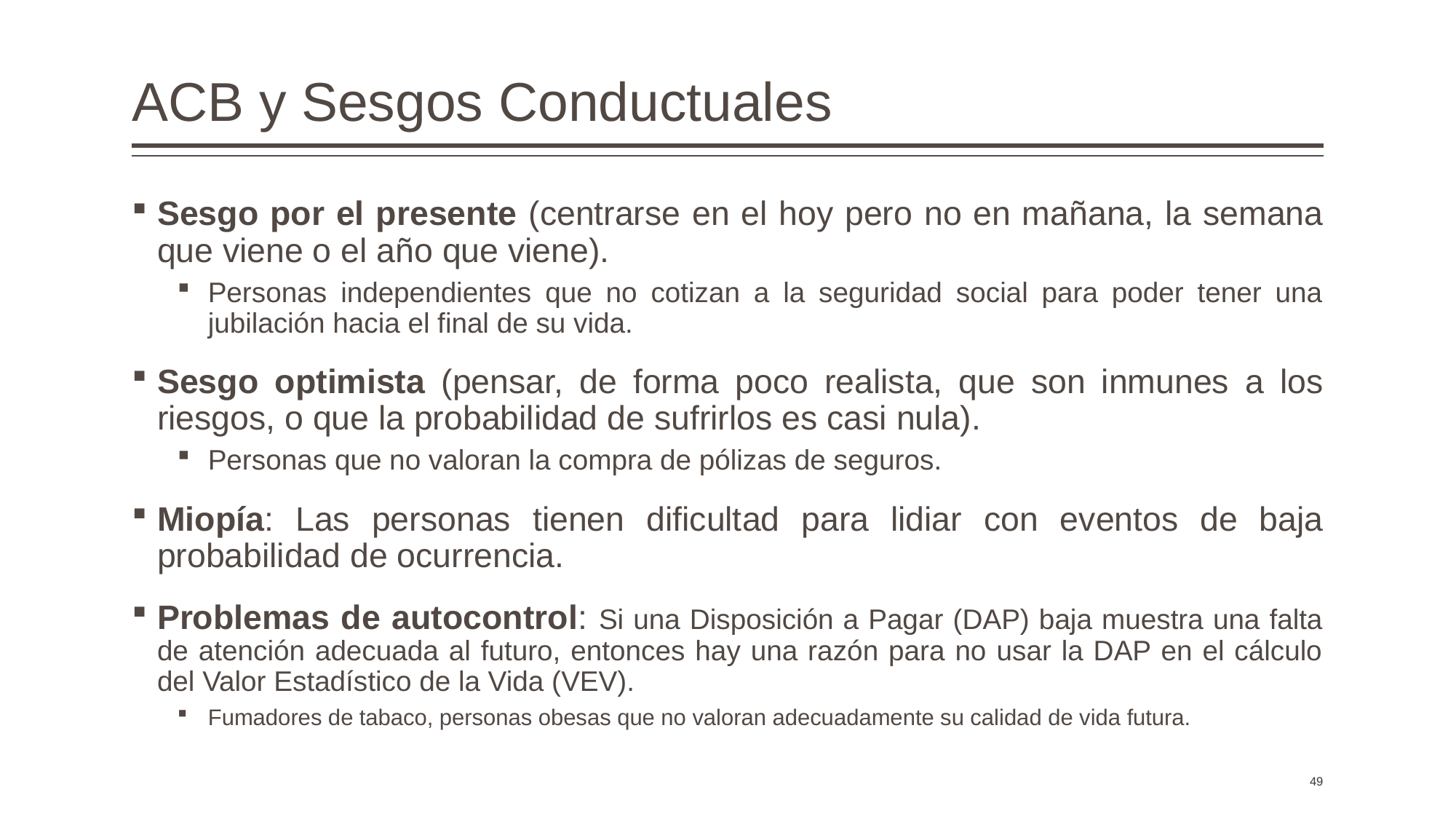

# ACB y Sesgos Conductuales
Sesgo por el presente (centrarse en el hoy pero no en mañana, la semana que viene o el año que viene).
Personas independientes que no cotizan a la seguridad social para poder tener una jubilación hacia el final de su vida.
Sesgo optimista (pensar, de forma poco realista, que son inmunes a los riesgos, o que la probabilidad de sufrirlos es casi nula).
Personas que no valoran la compra de pólizas de seguros.
Miopía: Las personas tienen dificultad para lidiar con eventos de baja probabilidad de ocurrencia.
Problemas de autocontrol: Si una Disposición a Pagar (DAP) baja muestra una falta de atención adecuada al futuro, entonces hay una razón para no usar la DAP en el cálculo del Valor Estadístico de la Vida (VEV).
Fumadores de tabaco, personas obesas que no valoran adecuadamente su calidad de vida futura.
49